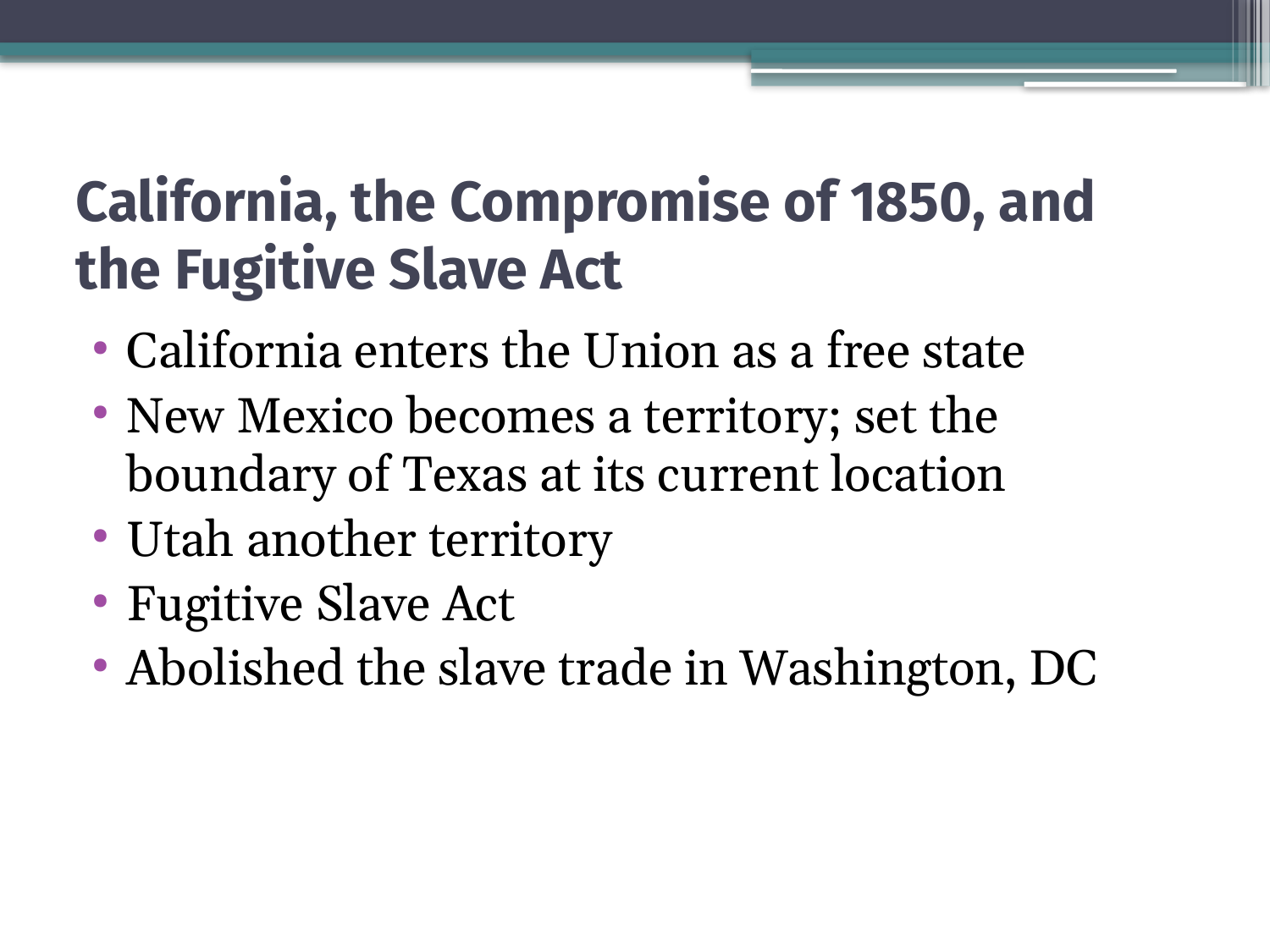

# California, the Compromise of 1850, and the Fugitive Slave Act
California enters the Union as a free state
New Mexico becomes a territory; set the boundary of Texas at its current location
Utah another territory
Fugitive Slave Act
Abolished the slave trade in Washington, DC